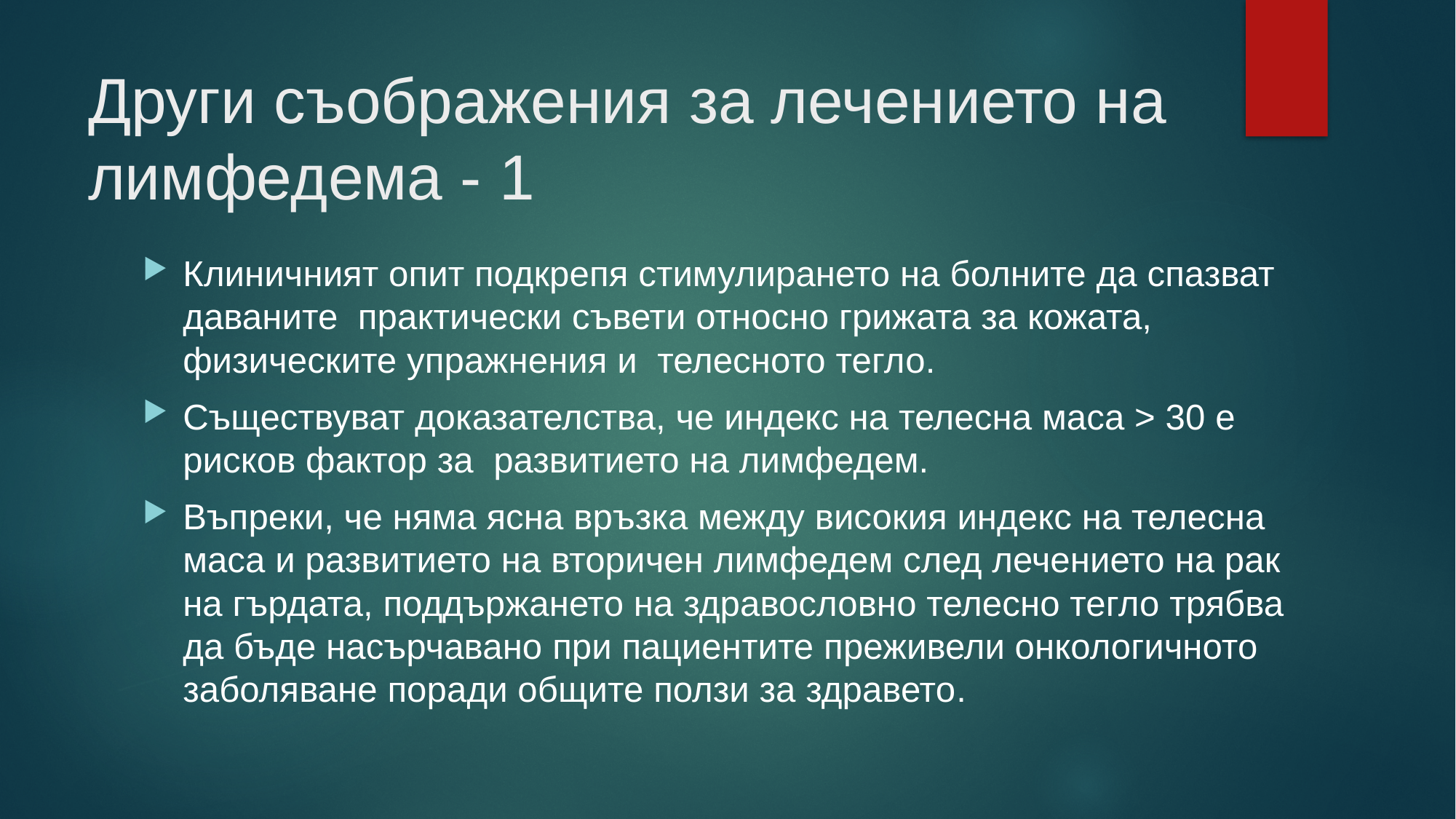

# Други съображения за лечението на лимфедeма - 1
Клиничният опит подкрепя стимулирането на болните да спазват даваните  практически съвети относно грижата за кожата, физическите упражнения и  телесното тегло.
Съществуват доказателства, че индекс на телесна маса > 30 е рисков фактор за  развитието на лимфедем.
Въпреки, че няма ясна връзка между високия индекс на телесна маса и развитието на вторичен лимфедем след лечението на рак на гърдата, поддържането на здравословно телесно тегло трябва да бъде насърчавано при пациентите преживели онкологичното заболяване поради общите ползи за здравето.